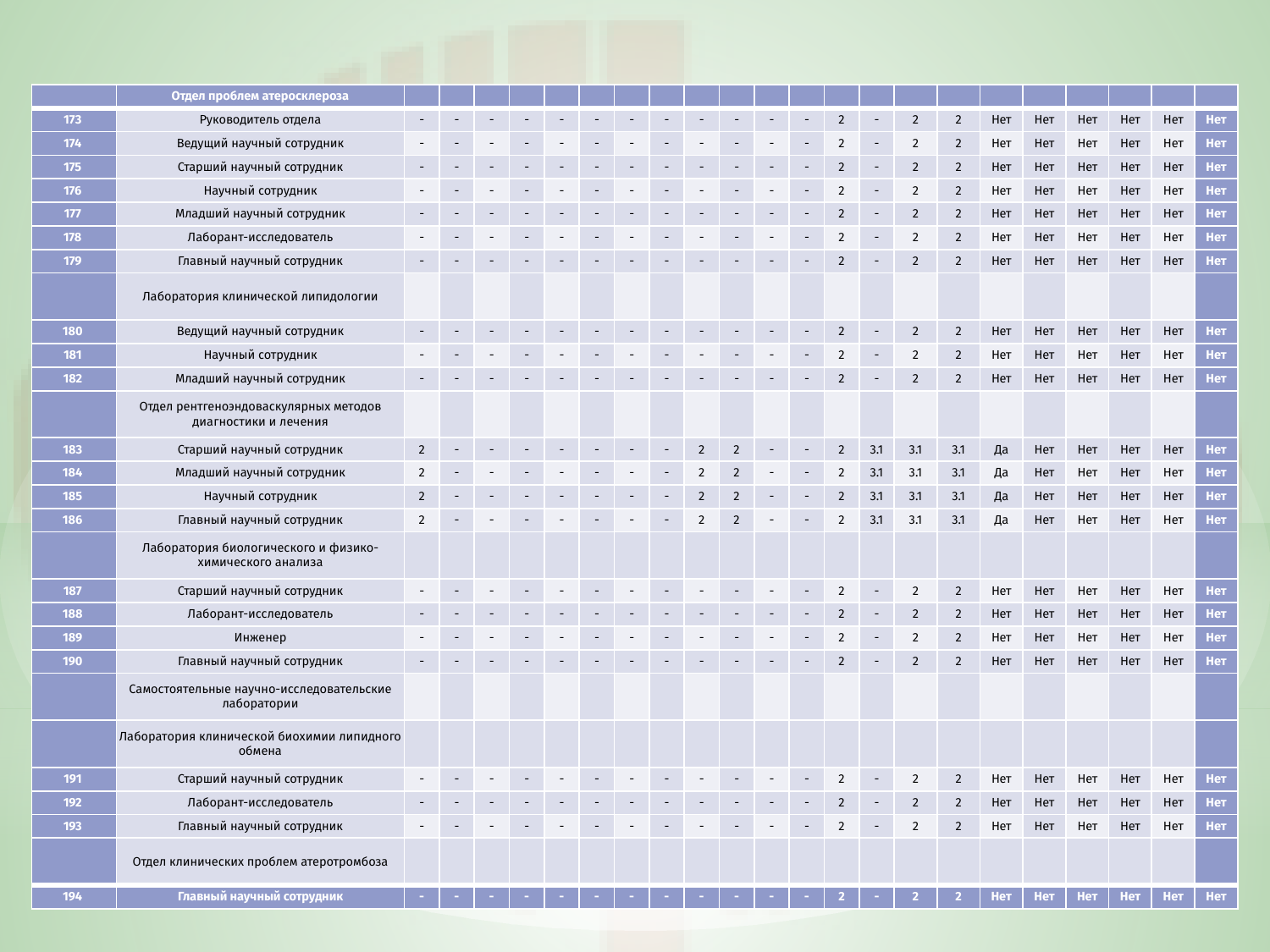

|  | Отдел проблем атеросклероза |  |  |  |  |  |  |  |  |  |  |  |  |  |  |  |  |  |  |  |  |  |  |
| --- | --- | --- | --- | --- | --- | --- | --- | --- | --- | --- | --- | --- | --- | --- | --- | --- | --- | --- | --- | --- | --- | --- | --- |
| 173 | Руководитель отдела | - | - | - | - | - | - | - | - | - | - | - | - | 2 | - | 2 | 2 | Нет | Нет | Нет | Нет | Нет | Нет |
| 174 | Ведущий научный сотрудник | - | - | - | - | - | - | - | - | - | - | - | - | 2 | - | 2 | 2 | Нет | Нет | Нет | Нет | Нет | Нет |
| 175 | Старший научный сотрудник | - | - | - | - | - | - | - | - | - | - | - | - | 2 | - | 2 | 2 | Нет | Нет | Нет | Нет | Нет | Нет |
| 176 | Научный сотрудник | - | - | - | - | - | - | - | - | - | - | - | - | 2 | - | 2 | 2 | Нет | Нет | Нет | Нет | Нет | Нет |
| 177 | Младший научный сотрудник | - | - | - | - | - | - | - | - | - | - | - | - | 2 | - | 2 | 2 | Нет | Нет | Нет | Нет | Нет | Нет |
| 178 | Лаборант-исследователь | - | - | - | - | - | - | - | - | - | - | - | - | 2 | - | 2 | 2 | Нет | Нет | Нет | Нет | Нет | Нет |
| 179 | Главный научный сотрудник | - | - | - | - | - | - | - | - | - | - | - | - | 2 | - | 2 | 2 | Нет | Нет | Нет | Нет | Нет | Нет |
|  | Лаборатория клинической липидологии |  |  |  |  |  |  |  |  |  |  |  |  |  |  |  |  |  |  |  |  |  |  |
| 180 | Ведущий научный сотрудник | - | - | - | - | - | - | - | - | - | - | - | - | 2 | - | 2 | 2 | Нет | Нет | Нет | Нет | Нет | Нет |
| 181 | Научный сотрудник | - | - | - | - | - | - | - | - | - | - | - | - | 2 | - | 2 | 2 | Нет | Нет | Нет | Нет | Нет | Нет |
| 182 | Младший научный сотрудник | - | - | - | - | - | - | - | - | - | - | - | - | 2 | - | 2 | 2 | Нет | Нет | Нет | Нет | Нет | Нет |
|  | Отдел рентгеноэндоваскулярных методов диагностики и лечения |  |  |  |  |  |  |  |  |  |  |  |  |  |  |  |  |  |  |  |  |  |  |
| 183 | Старший научный сотрудник | 2 | - | - | - | - | - | - | - | 2 | 2 | - | - | 2 | 3.1 | 3.1 | 3.1 | Да | Нет | Нет | Нет | Нет | Нет |
| 184 | Младший научный сотрудник | 2 | - | - | - | - | - | - | - | 2 | 2 | - | - | 2 | 3.1 | 3.1 | 3.1 | Да | Нет | Нет | Нет | Нет | Нет |
| 185 | Научный сотрудник | 2 | - | - | - | - | - | - | - | 2 | 2 | - | - | 2 | 3.1 | 3.1 | 3.1 | Да | Нет | Нет | Нет | Нет | Нет |
| 186 | Главный научный сотрудник | 2 | - | - | - | - | - | - | - | 2 | 2 | - | - | 2 | 3.1 | 3.1 | 3.1 | Да | Нет | Нет | Нет | Нет | Нет |
|  | Лаборатория биологического и физико-химического анализа |  |  |  |  |  |  |  |  |  |  |  |  |  |  |  |  |  |  |  |  |  |  |
| 187 | Старший научный сотрудник | - | - | - | - | - | - | - | - | - | - | - | - | 2 | - | 2 | 2 | Нет | Нет | Нет | Нет | Нет | Нет |
| 188 | Лаборант-исследователь | - | - | - | - | - | - | - | - | - | - | - | - | 2 | - | 2 | 2 | Нет | Нет | Нет | Нет | Нет | Нет |
| 189 | Инженер | - | - | - | - | - | - | - | - | - | - | - | - | 2 | - | 2 | 2 | Нет | Нет | Нет | Нет | Нет | Нет |
| 190 | Главный научный сотрудник | - | - | - | - | - | - | - | - | - | - | - | - | 2 | - | 2 | 2 | Нет | Нет | Нет | Нет | Нет | Нет |
|  | Самостоятельные научно-исследовательские лаборатории |  |  |  |  |  |  |  |  |  |  |  |  |  |  |  |  |  |  |  |  |  |  |
|  | Лаборатория клинической биохимии липидного обмена |  |  |  |  |  |  |  |  |  |  |  |  |  |  |  |  |  |  |  |  |  |  |
| 191 | Старший научный сотрудник | - | - | - | - | - | - | - | - | - | - | - | - | 2 | - | 2 | 2 | Нет | Нет | Нет | Нет | Нет | Нет |
| 192 | Лаборант-исследователь | - | - | - | - | - | - | - | - | - | - | - | - | 2 | - | 2 | 2 | Нет | Нет | Нет | Нет | Нет | Нет |
| 193 | Главный научный сотрудник | - | - | - | - | - | - | - | - | - | - | - | - | 2 | - | 2 | 2 | Нет | Нет | Нет | Нет | Нет | Нет |
|  | Отдел клинических проблем атеротромбоза |  |  |  |  |  |  |  |  |  |  |  |  |  |  |  |  |  |  |  |  |  |  |
| 194 | Главный научный сотрудник | - | - | - | - | - | - | - | - | - | - | - | - | 2 | - | 2 | 2 | Нет | Нет | Нет | Нет | Нет | Нет |